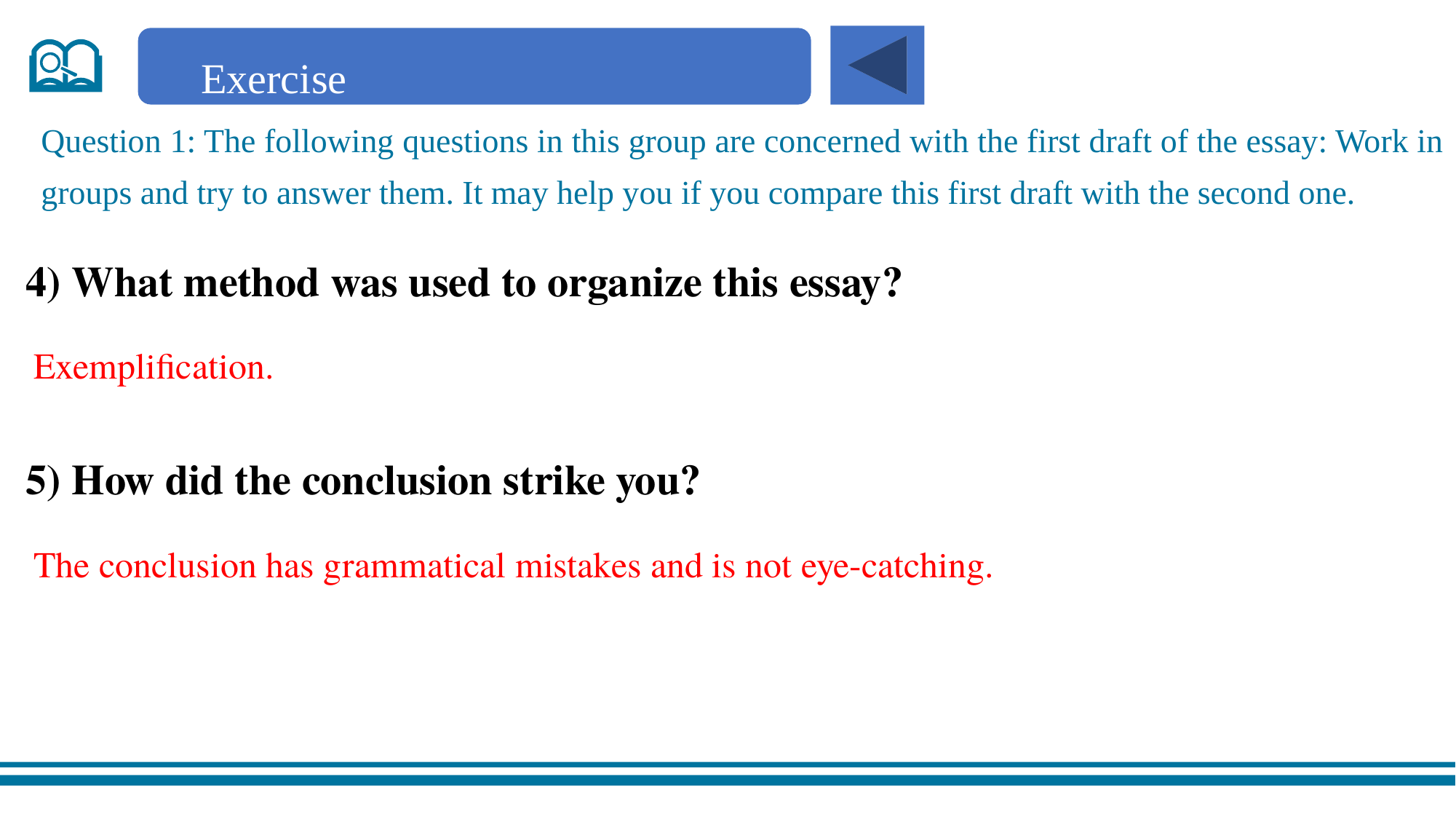

Exercise
Question 1: The following questions in this group are concerned with the first draft of the essay: Work in groups and try to answer them. It may help you if you compare this first draft with the second one.
4) What method was used to organize this essay?
Exemplification.
5) How did the conclusion strike you?
The conclusion has grammatical mistakes and is not eye-catching.